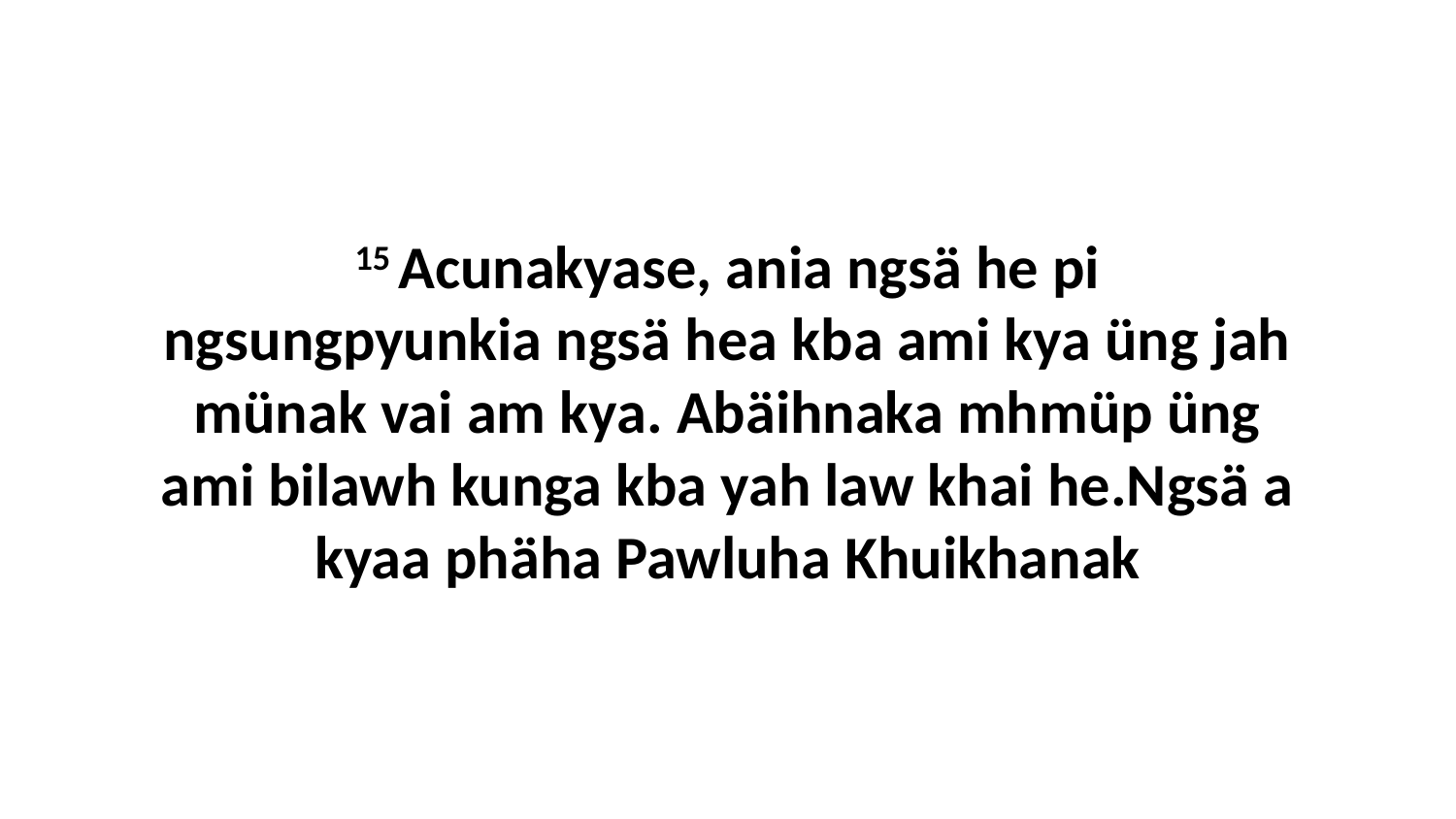

15 Acunakyase, ania ngsä he pi ngsungpyunkia ngsä hea kba ami kya üng jah münak vai am kya. Abäihnaka mhmüp üng ami bilawh kunga kba yah law khai he.Ngsä a kyaa phäha Pawluha Khuikhanak